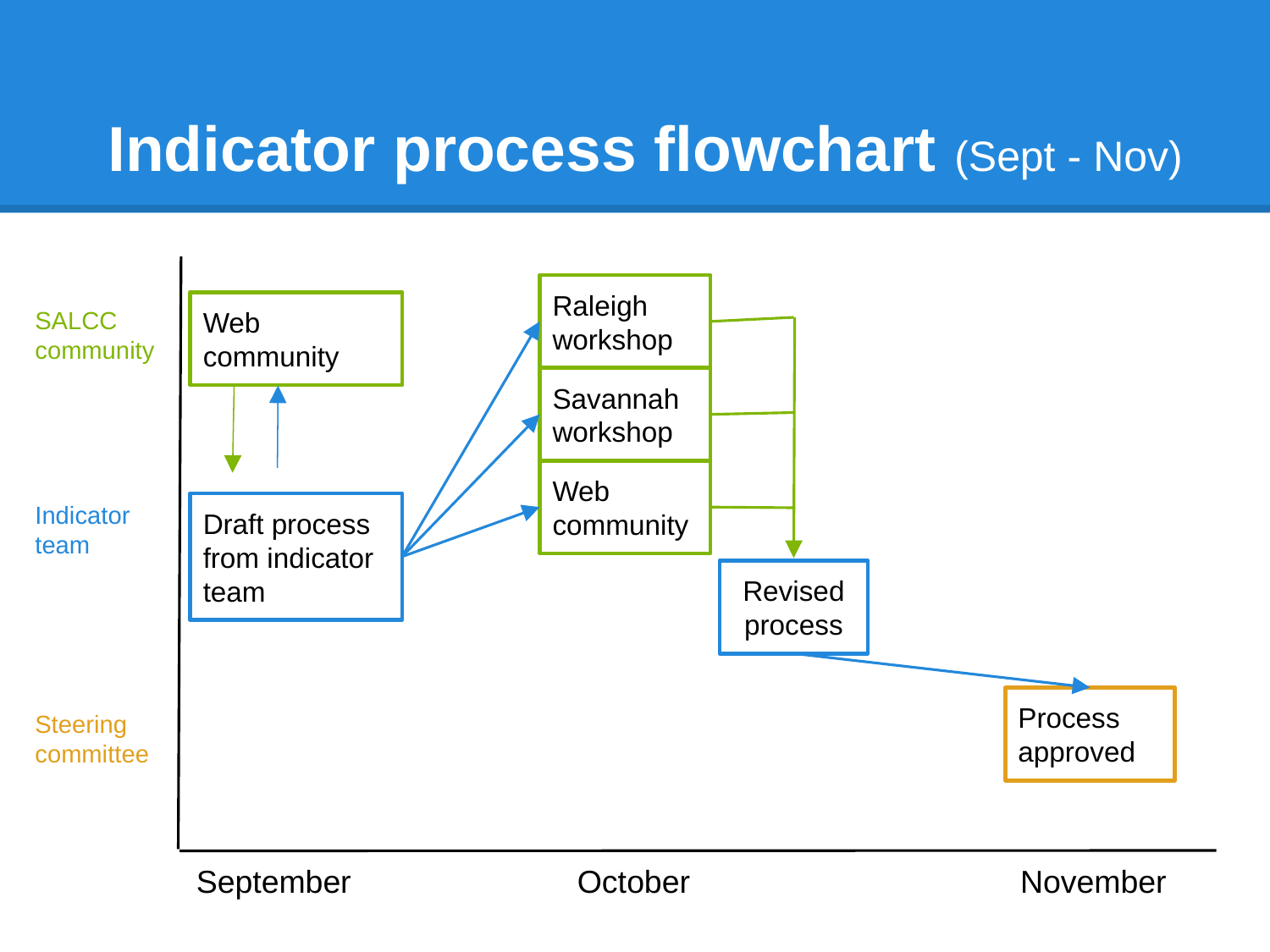

# Indicator process flowchart (Sept - Nov)
Raleigh workshop
SALCC community
Web community
Savannah workshop
Web community
Indicator team
Draft process from indicator team
Revised process
Process approved
Steering committee
September           		October			       November